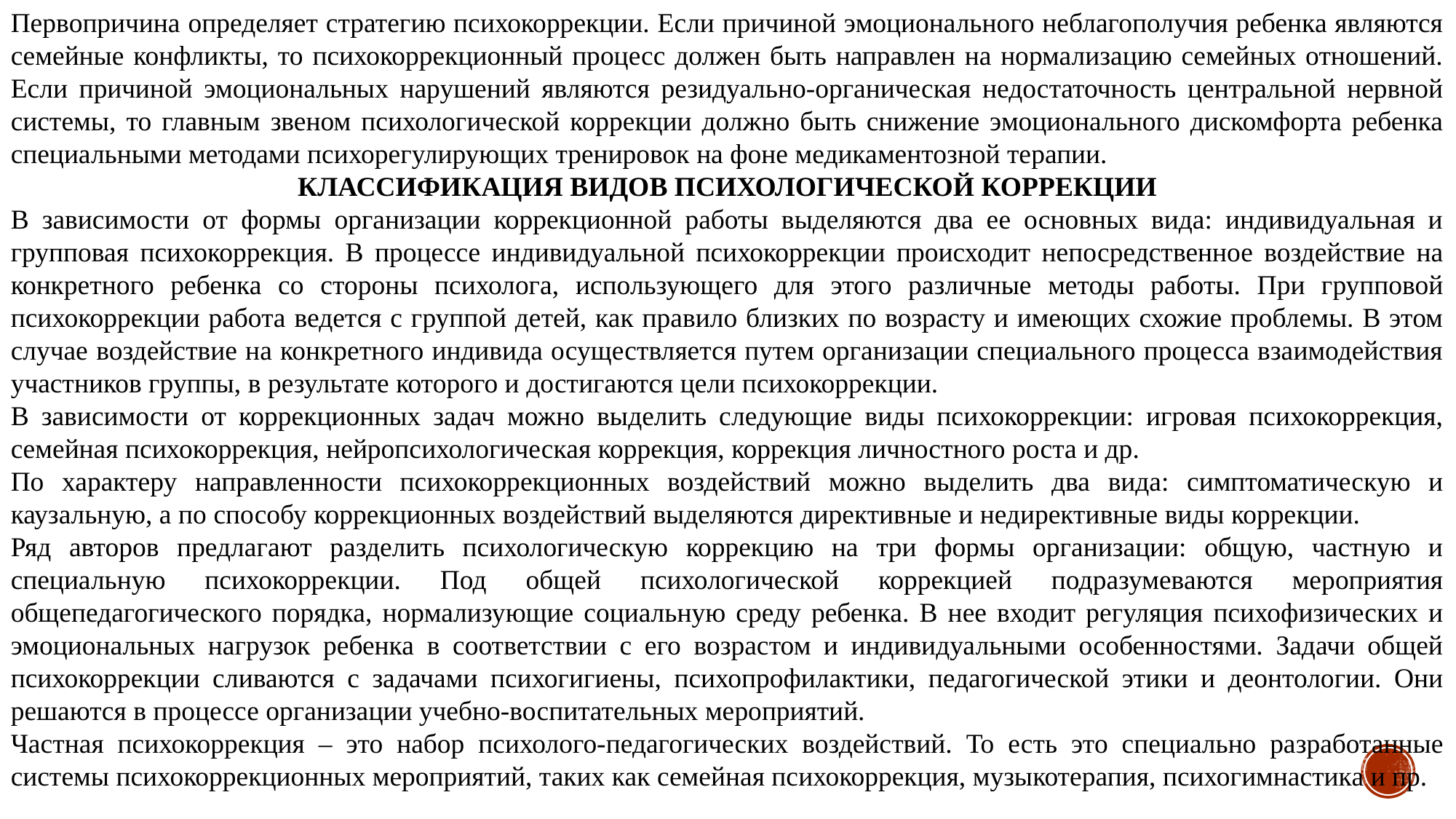

Первопричина определяет стратегию психокоррекции. Если причиной эмоционального неблагополучия ребенка являются семейные конфликты, то психокоррекционный процесс должен быть направлен на нормализацию семейных отношений. Если причиной эмоциональных нарушений являются резидуально-органическая недостаточность центральной нервной системы, то главным звеном психологической коррекции должно быть снижение эмоционального дискомфорта ребенка специальными методами психорегулирующих тренировок на фоне медикаментозной терапии.
КЛАССИФИКАЦИЯ ВИДОВ ПСИХОЛОГИЧЕСКОЙ КОРРЕКЦИИ
В зависимости от формы организации коррекционной работы выделяются два ее основных вида: индивидуальная и групповая психокоррекция. В процессе индивидуальной психокоррекции происходит непосредственное воздействие на конкретного ребенка со стороны психолога, использующего для этого различные методы работы. При групповой психокоррекции работа ведется с группой детей, как правило близких по возрасту и имеющих схожие проблемы. В этом случае воздействие на конкретного индивида осуществляется путем организации специального процесса взаимодействия участников группы, в результате которого и достигаются цели психокоррекции.
В зависимости от коррекционных задач можно выделить следующие виды психокоррекции: игровая психокоррекция, семейная психокоррекция, нейропсихологическая коррекция, коррекция личностного роста и др.
По характеру направленности психокоррекционных воздействий можно выделить два вида: симптоматическую и каузальную, а по способу коррекционных воздействий выделяются директивные и недирективные виды коррекции.
Ряд авторов предлагают разделить психологическую коррекцию на три формы организации: общую, частную и специальную психокоррекции. Под общей психологической коррекцией подразумеваются мероприятия общепедагогического порядка, нормализующие социальную среду ребенка. В нее входит регуляция психофизических и эмоциональных нагрузок ребенка в соответствии с его возрастом и индивидуальными особенностями. Задачи общей психокоррекции сливаются с задачами психогигиены, психопрофилактики, педагогической этики и деонтологии. Они решаются в процессе организации учебно-воспитательных мероприятий.
Частная психокоррекция – это набор психолого-педагогических воздействий. То есть это специально разработанные системы психокоррекционных мероприятий, таких как семейная психокоррекция, музыкотерапия, психогимнастика и пр.